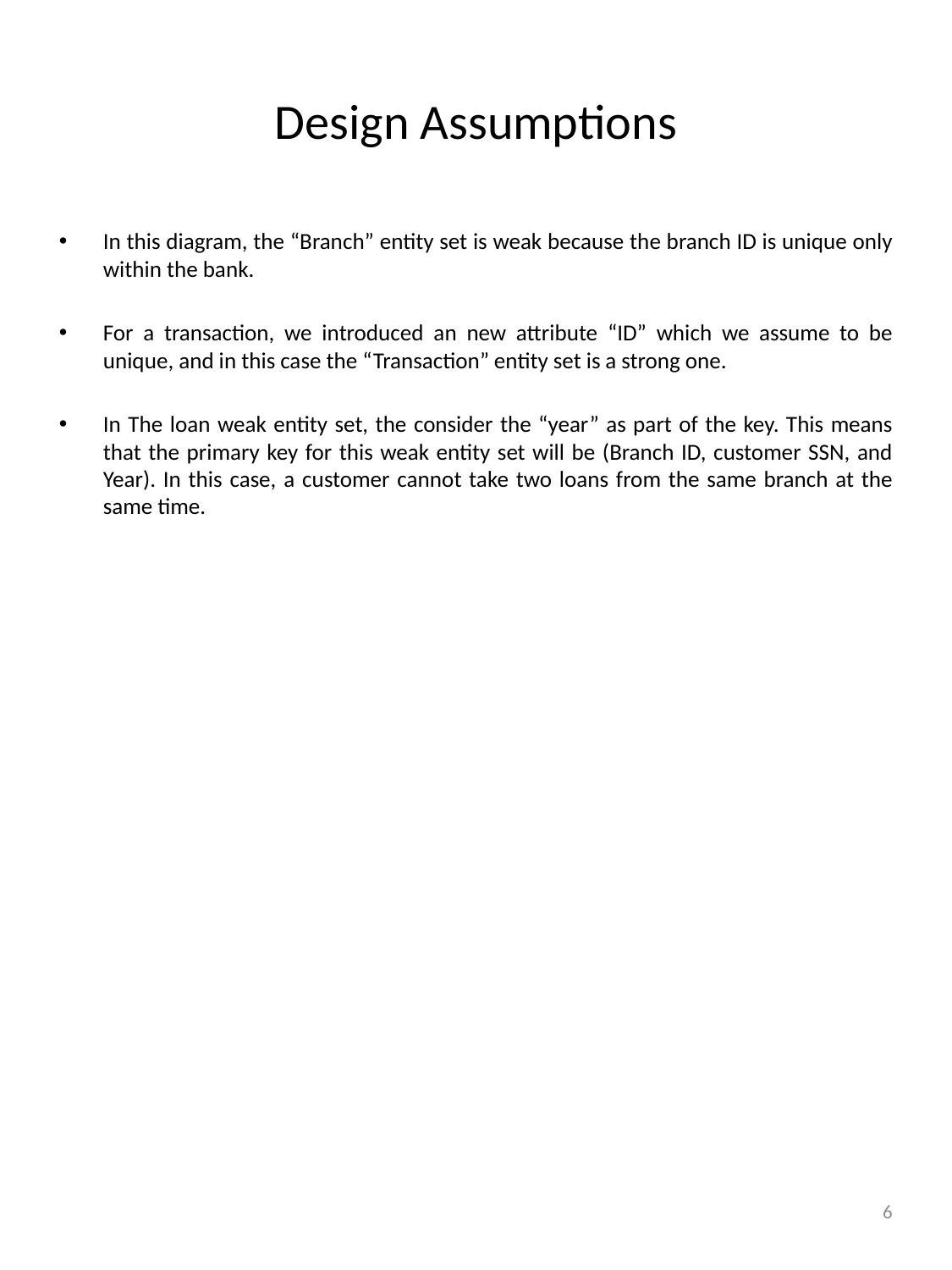

# Design Assumptions
In this diagram, the “Branch” entity set is weak because the branch ID is unique only within the bank.

For a transaction, we introduced an new attribute “ID” which we assume to be unique, and in this case the “Transaction” entity set is a strong one.

In The loan weak entity set, the consider the “year” as part of the key. This means that the primary key for this weak entity set will be (Branch ID, customer SSN, and Year). In this case, a customer cannot take two loans from the same branch at the same time.
6